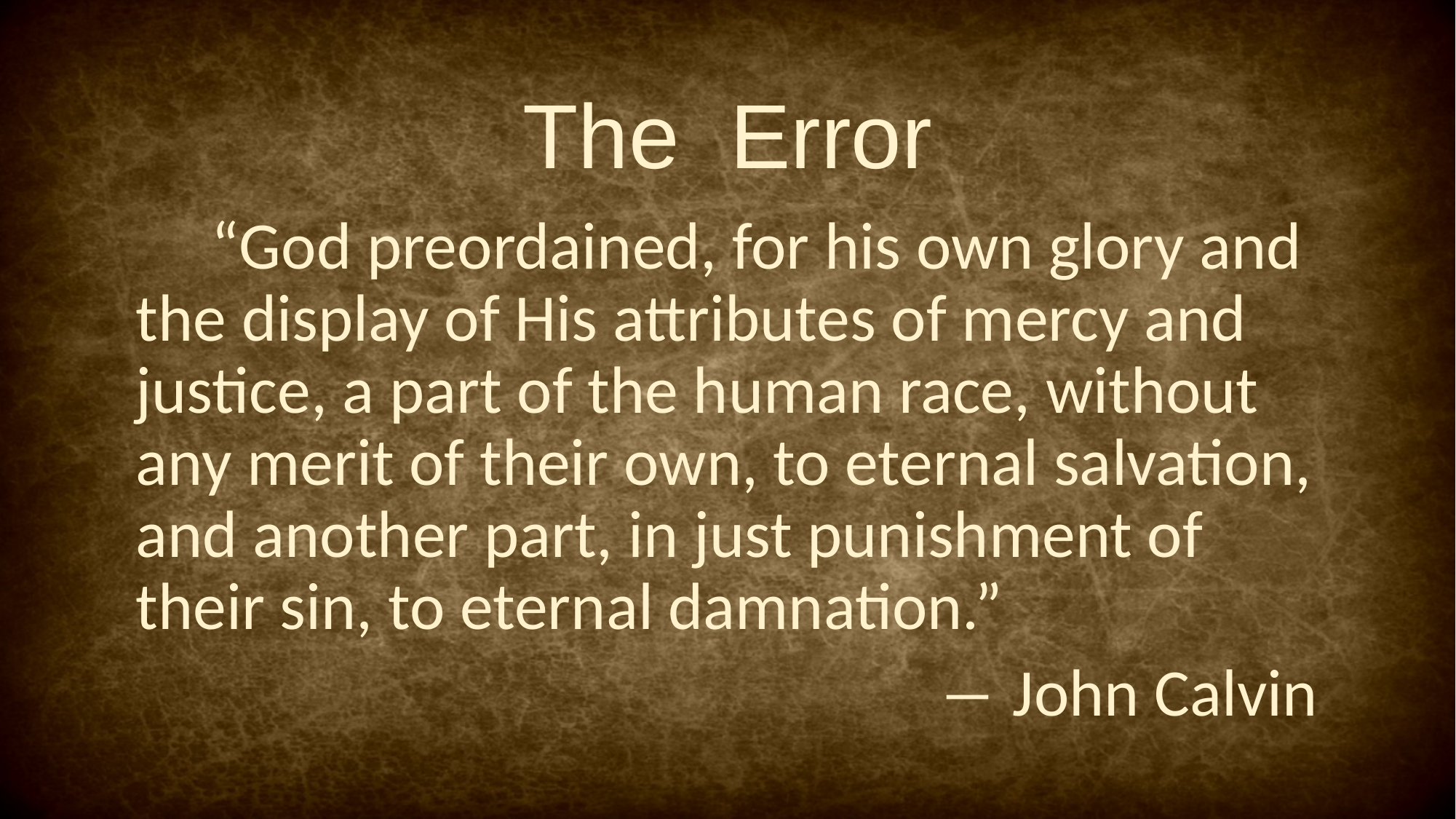

# The  Error
     “God preordained, for his own glory and the display of His attributes of mercy and justice, a part of the human race, without any merit of their own, to eternal salvation, and another part, in just punishment of their sin, to eternal damnation.”
― John Calvin